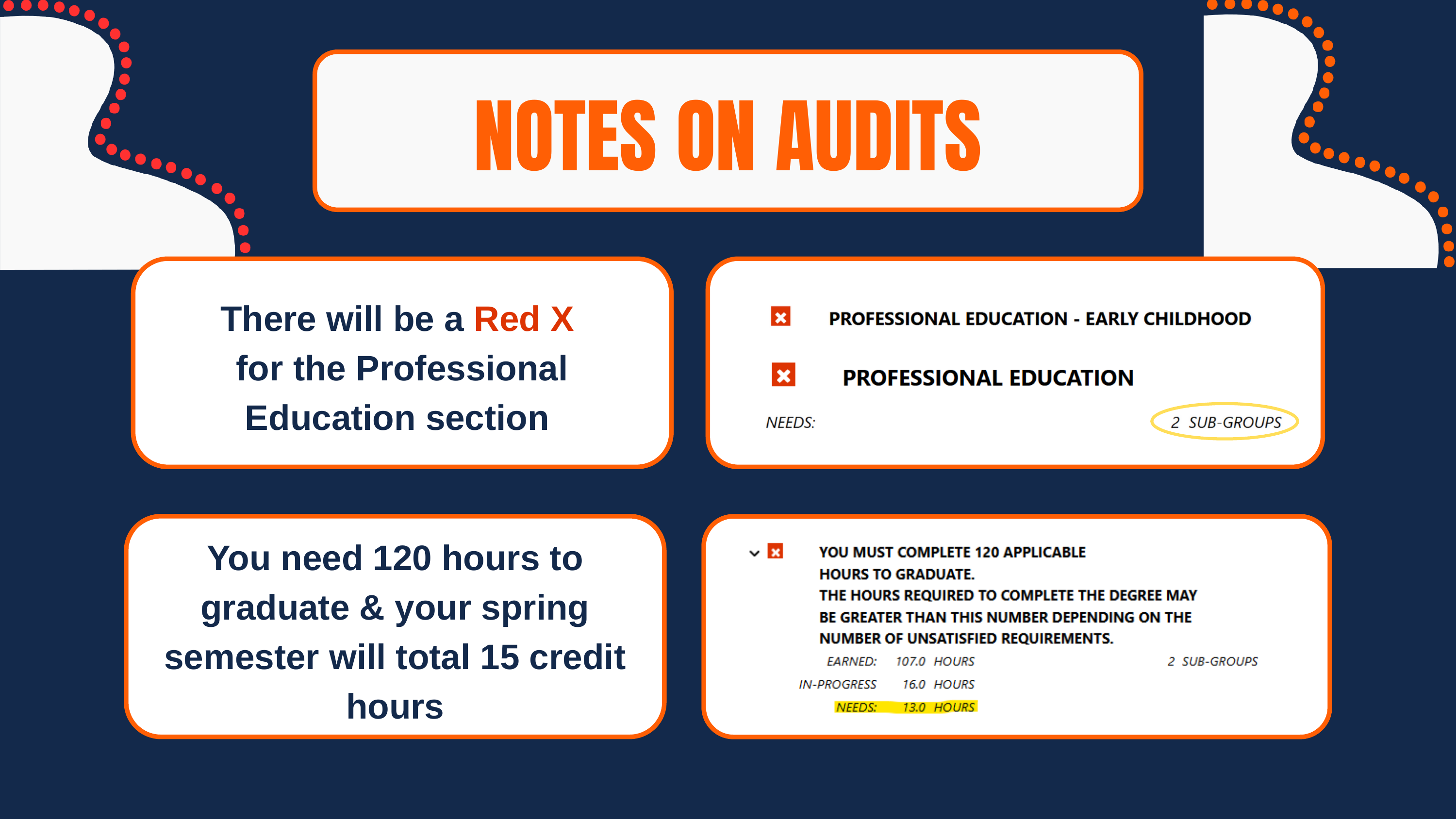

NOTES ON AUDITS

There will be a Red X
for the Professional Education section

You need 120 hours to graduate & your spring semester will total 15 credit hours